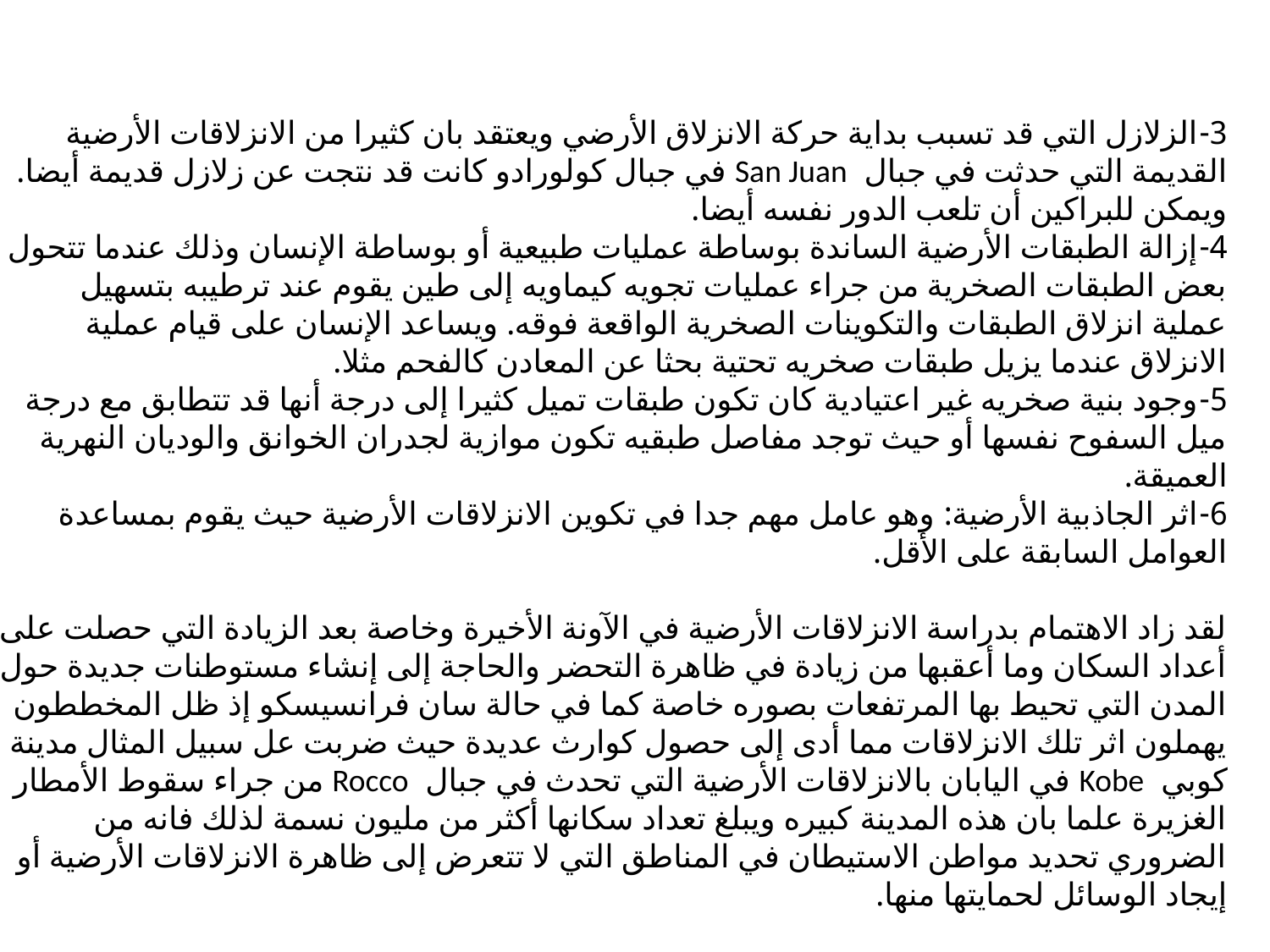

3-	الزلازل التي قد تسبب بداية حركة الانزلاق الأرضي ويعتقد بان كثيرا من الانزلاقات الأرضية القديمة التي حدثت في جبال  San Juan في جبال كولورادو كانت قد نتجت عن زلازل قديمة أيضا. ويمكن للبراكين أن تلعب الدور نفسه أيضا.
4-	إزالة الطبقات الأرضية الساندة بوساطة عمليات طبيعية أو بوساطة الإنسان وذلك عندما تتحول بعض الطبقات الصخرية من جراء عمليات تجويه كيماويه إلى طين يقوم عند ترطيبه بتسهيل عملية انزلاق الطبقات والتكوينات الصخرية الواقعة فوقه. ويساعد الإنسان على قيام عملية الانزلاق عندما يزيل طبقات صخريه تحتية بحثا عن المعادن كالفحم مثلا.
5-	وجود بنية صخريه غير اعتيادية كان تكون طبقات تميل كثيرا إلى درجة أنها قد تتطابق مع درجة ميل السفوح نفسها أو حيث توجد مفاصل طبقيه تكون موازية لجدران الخوانق والوديان النهرية العميقة.
6-	اثر الجاذبية الأرضية: وهو عامل مهم جدا في تكوين الانزلاقات الأرضية حيث يقوم بمساعدة العوامل السابقة على الأقل.

لقد زاد الاهتمام بدراسة الانزلاقات الأرضية في الآونة الأخيرة وخاصة بعد الزيادة التي حصلت على أعداد السكان وما أعقبها من زيادة في ظاهرة التحضر والحاجة إلى إنشاء مستوطنات جديدة حول المدن التي تحيط بها المرتفعات بصوره خاصة كما في حالة سان فرانسيسكو إذ ظل المخططون يهملون اثر تلك الانزلاقات مما أدى إلى حصول كوارث عديدة حيث ضربت عل سبيل المثال مدينة كوبي  Kobe في اليابان بالانزلاقات الأرضية التي تحدث في جبال  Rocco من جراء سقوط الأمطار الغزيرة علما بان هذه المدينة كبيره ويبلغ تعداد سكانها أكثر من مليون نسمة لذلك فانه من الضروري تحديد مواطن الاستيطان في المناطق التي لا تتعرض إلى ظاهرة الانزلاقات الأرضية أو إيجاد الوسائل لحمايتها منها.